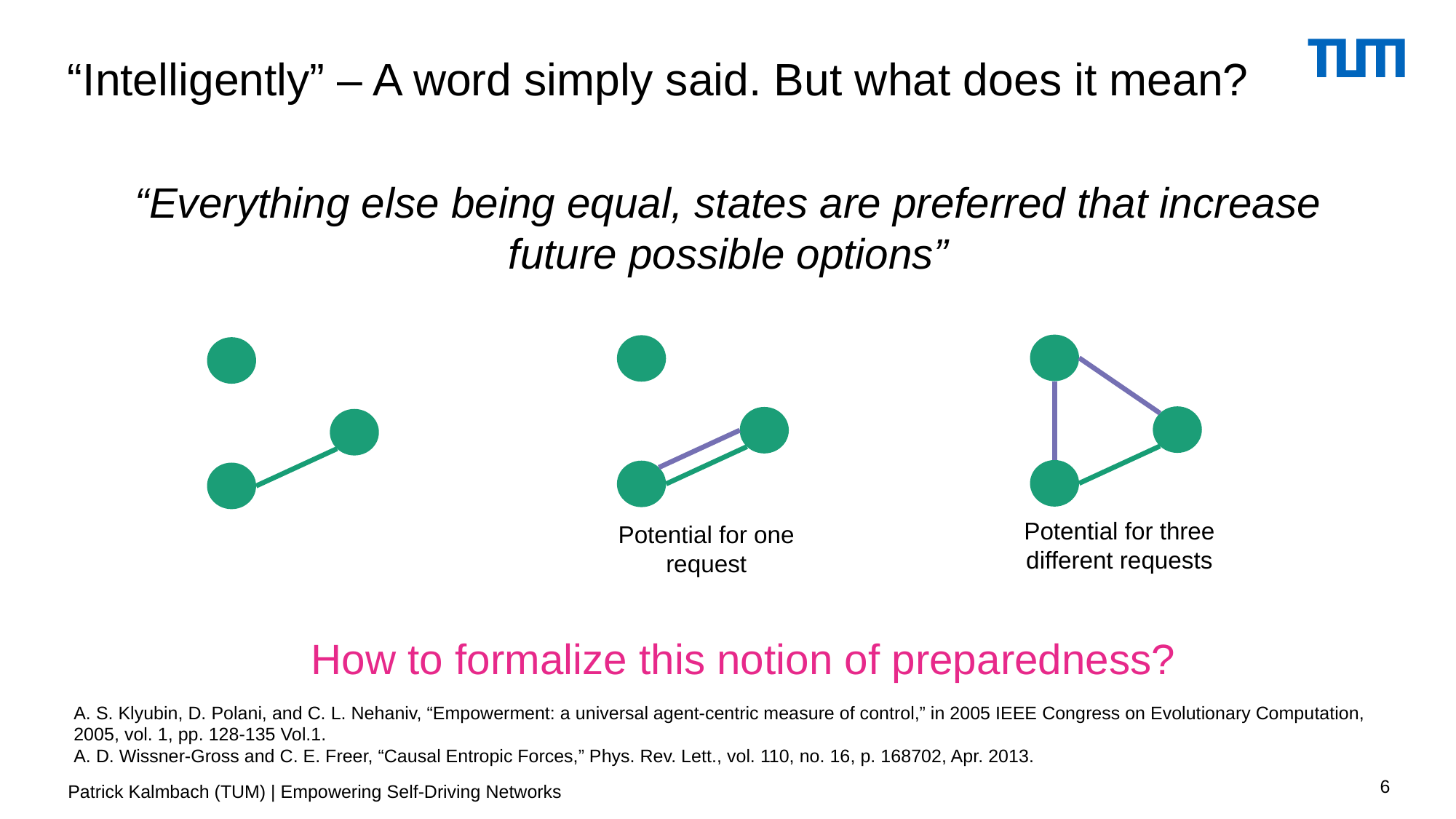

# “Intelligently” – A word simply said. But what does it mean?
“Everything else being equal, states are preferred that increase future possible options”

Potential for three different requests

Potential for one request

How to formalize this notion of preparedness?
A. S. Klyubin, D. Polani, and C. L. Nehaniv, “Empowerment: a universal agent-centric measure of control,” in 2005 IEEE Congress on Evolutionary Computation, 2005, vol. 1, pp. 128-135 Vol.1.
A. D. Wissner-Gross and C. E. Freer, “Causal Entropic Forces,” Phys. Rev. Lett., vol. 110, no. 16, p. 168702, Apr. 2013.
6